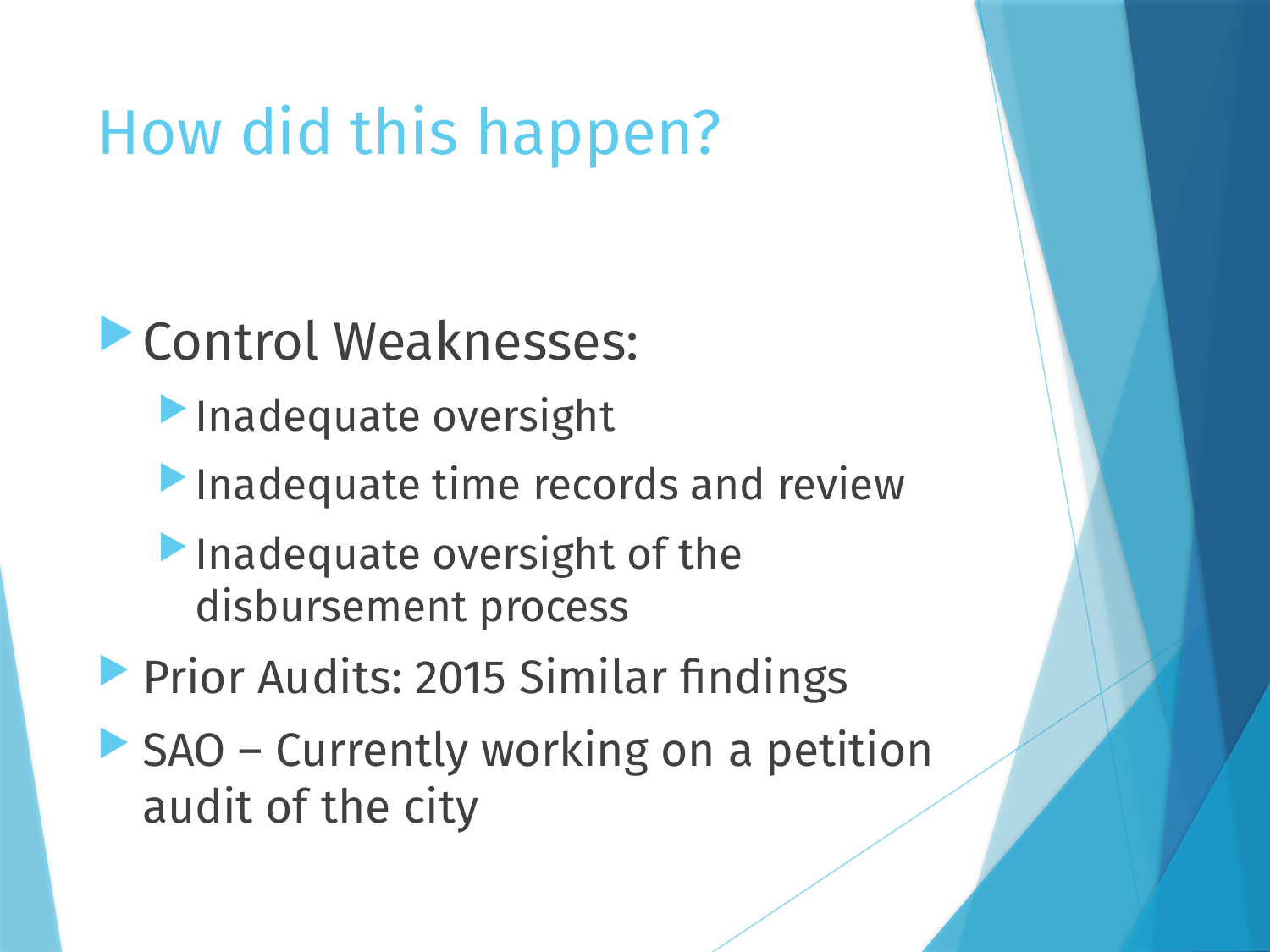

# How did this happen?
Control Weaknesses:
Inadequate oversight
Inadequate time records and review
Inadequate oversight of the disbursement process
Prior Audits: 2015 Similar findings
SAO – Currently working on a petition audit of the city